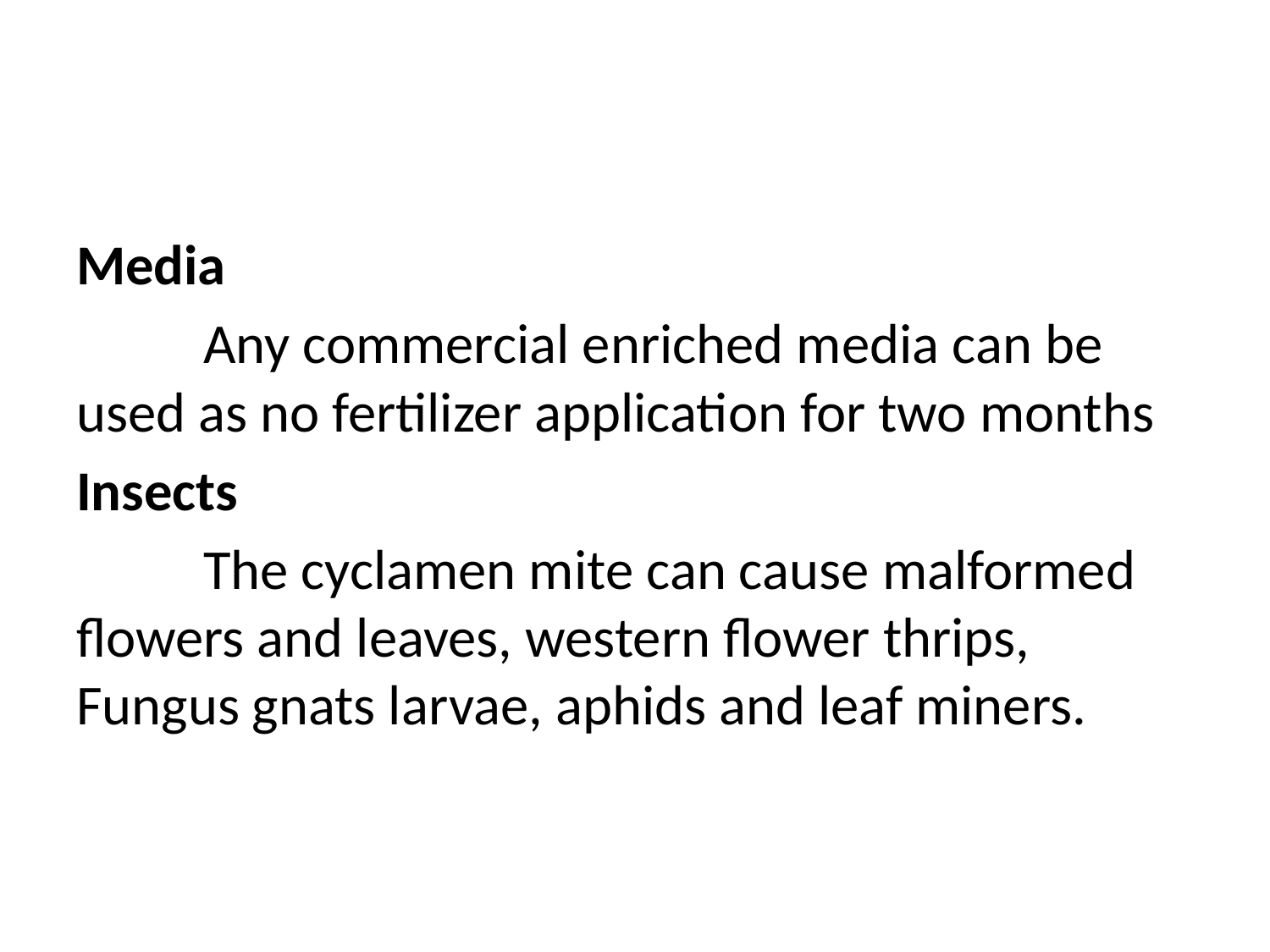

#
Media
	Any commercial enriched media can be used as no fertilizer application for two months
Insects
	The cyclamen mite can cause malformed flowers and leaves, western flower thrips, Fungus gnats larvae, aphids and leaf miners.